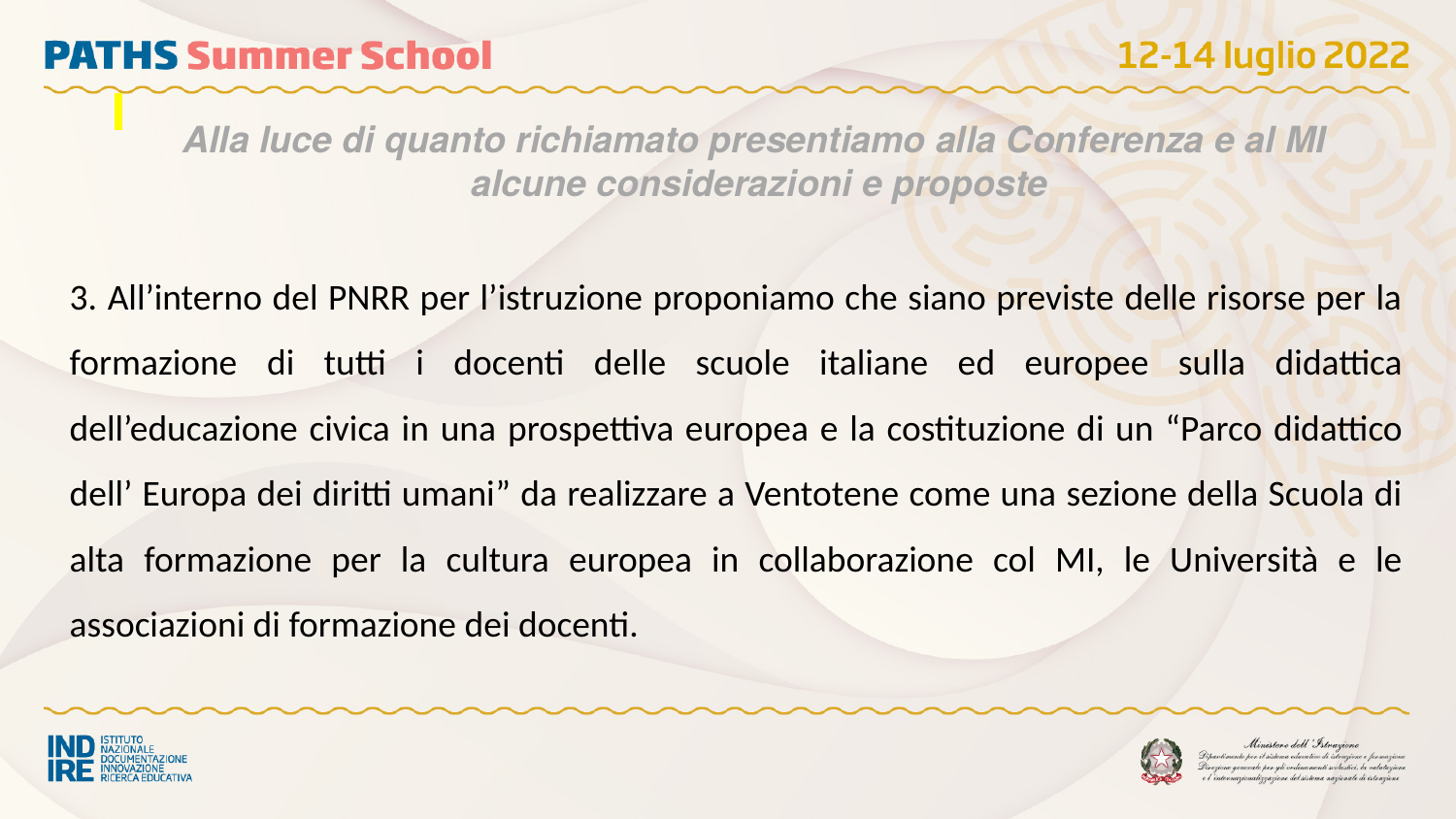

Alla luce di quanto richiamato presentiamo alla Conferenza e al MI  alcune considerazioni e proposte

3. All’interno del PNRR per l’istruzione proponiamo che siano previste delle risorse per la formazione di tutti i docenti delle scuole italiane ed europee sulla didattica dell’educazione civica in una prospettiva europea e la costituzione di un “Parco didattico dell’ Europa dei diritti umani” da realizzare a Ventotene come una sezione della Scuola di alta formazione per la cultura europea in collaborazione col MI, le Università e le associazioni di formazione dei docenti.